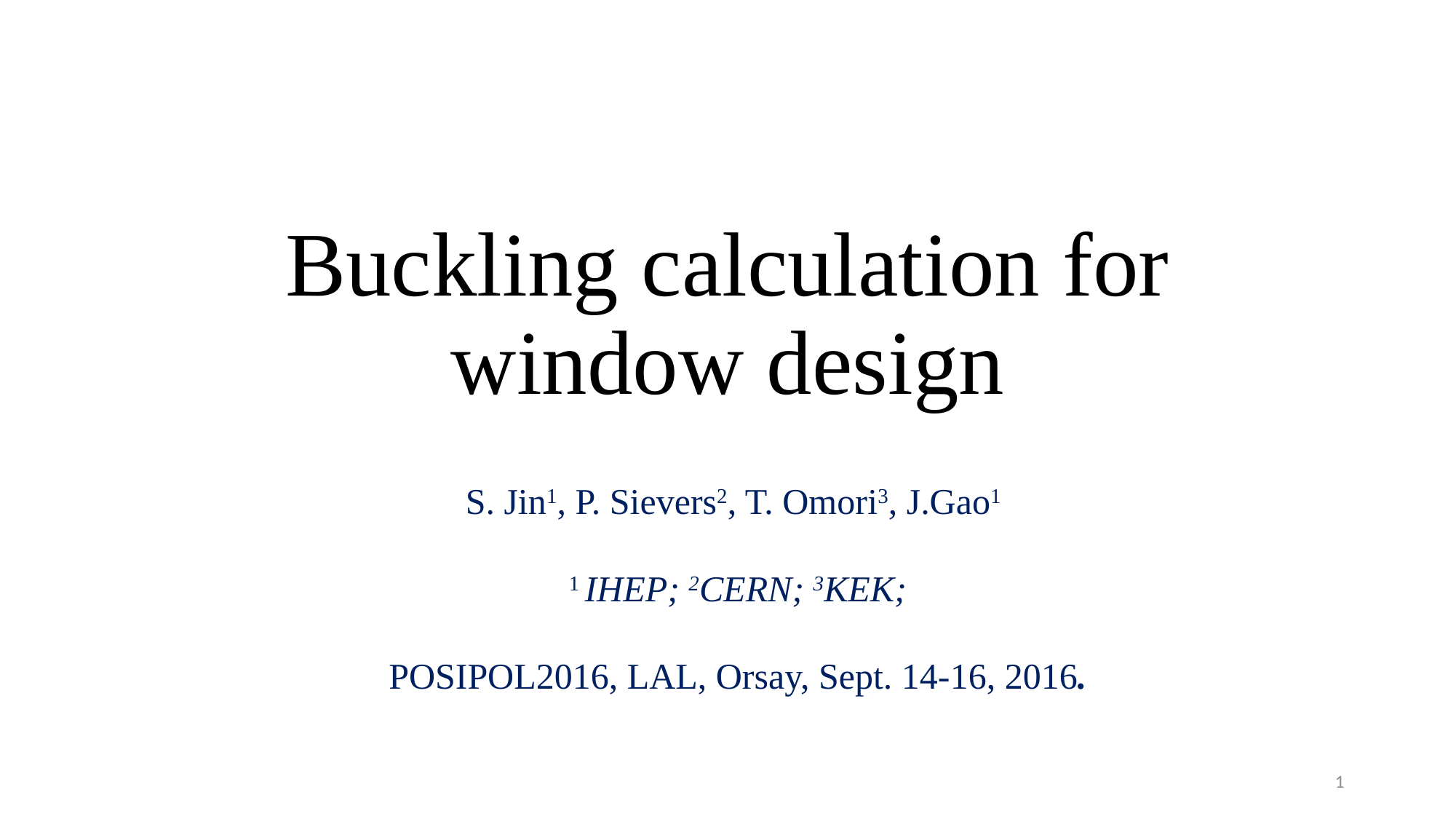

# Buckling calculation for window design
S. Jin1, P. Sievers2, T. Omori3, J.Gao1

1 IHEP; 2CERN; 3KEK;

POSIPOL2016, LAL, Orsay, Sept. 14-16, 2016.
1